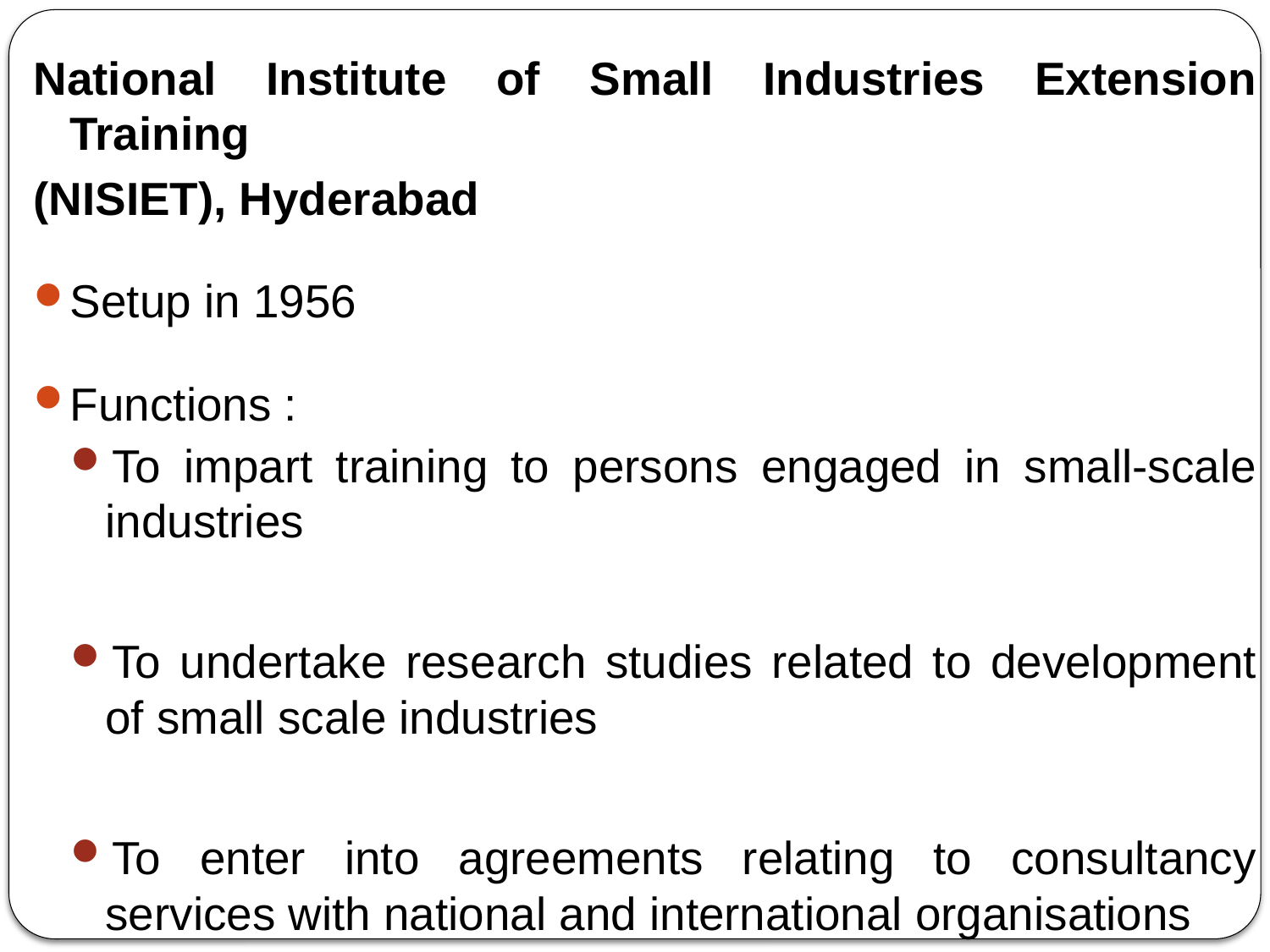

National Institute of Small Industries Extension Training
(NISIET), Hyderabad

Setup in 1956

Functions :
To impart training to persons engaged in small-scale industries

To undertake research studies related to development of small scale industries

To enter into agreements relating to consultancy services with national and international organisations